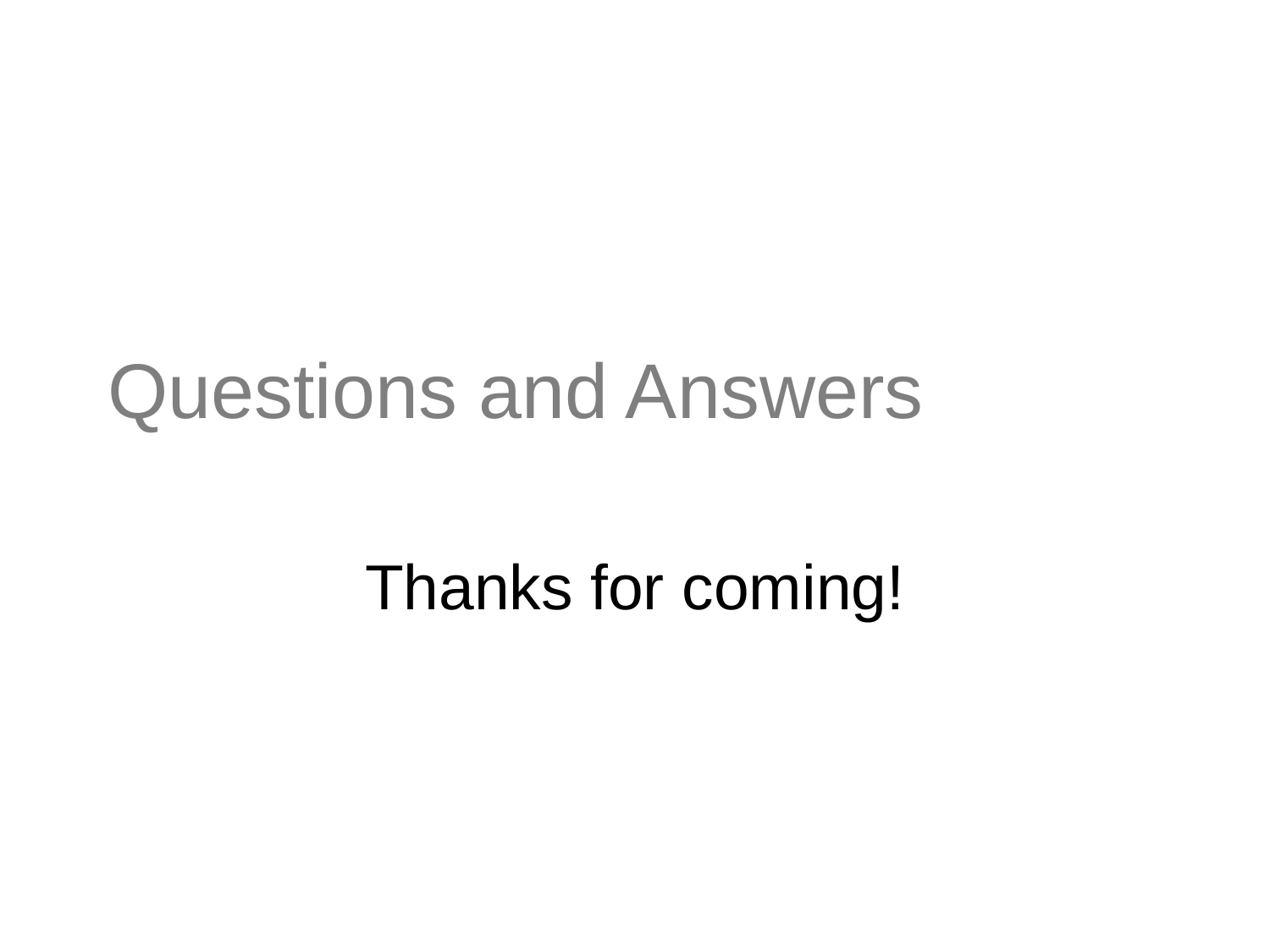

# Questions and Answers
Thanks for coming!